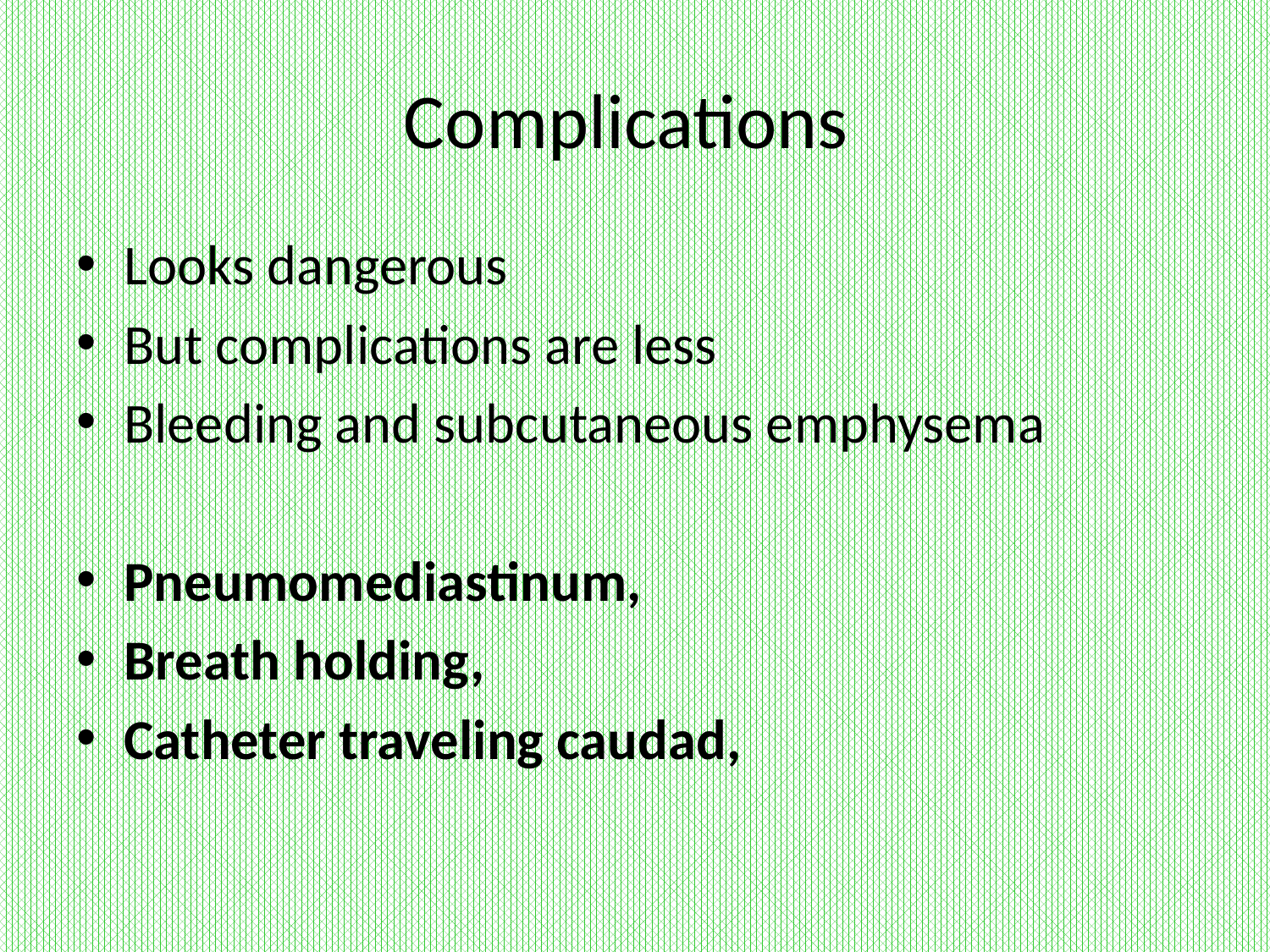

# Complications
Looks dangerous
But complications are less
Bleeding and subcutaneous emphysema

Pneumomediastinum,
Breath holding,
Catheter traveling caudad,